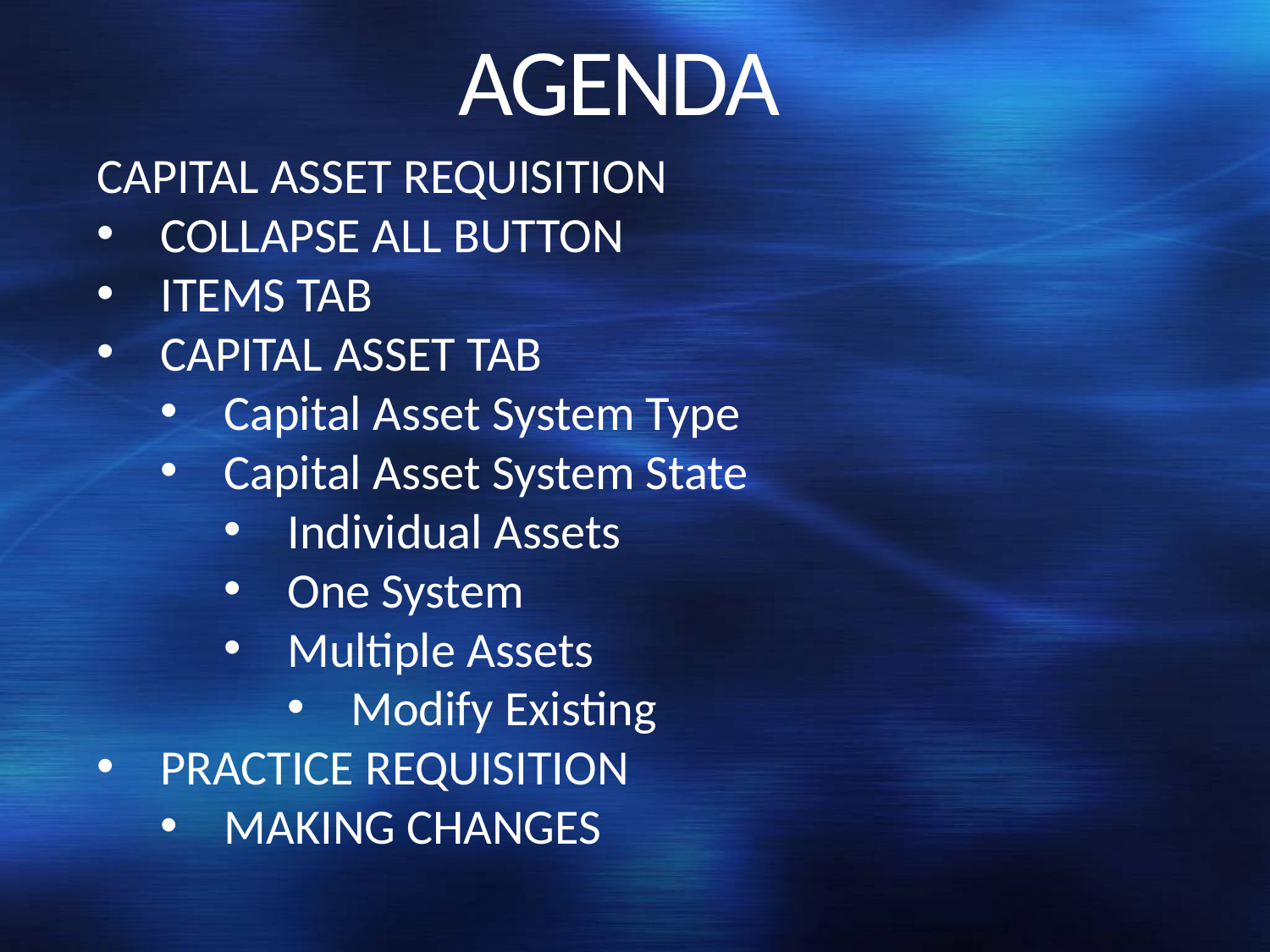

# AGENDA
CAPITAL ASSET REQUISITION
COLLAPSE ALL BUTTON
ITEMS TAB
CAPITAL ASSET TAB
Capital Asset System Type
Capital Asset System State
Individual Assets
One System
Multiple Assets
Modify Existing
PRACTICE REQUISITION
MAKING CHANGES